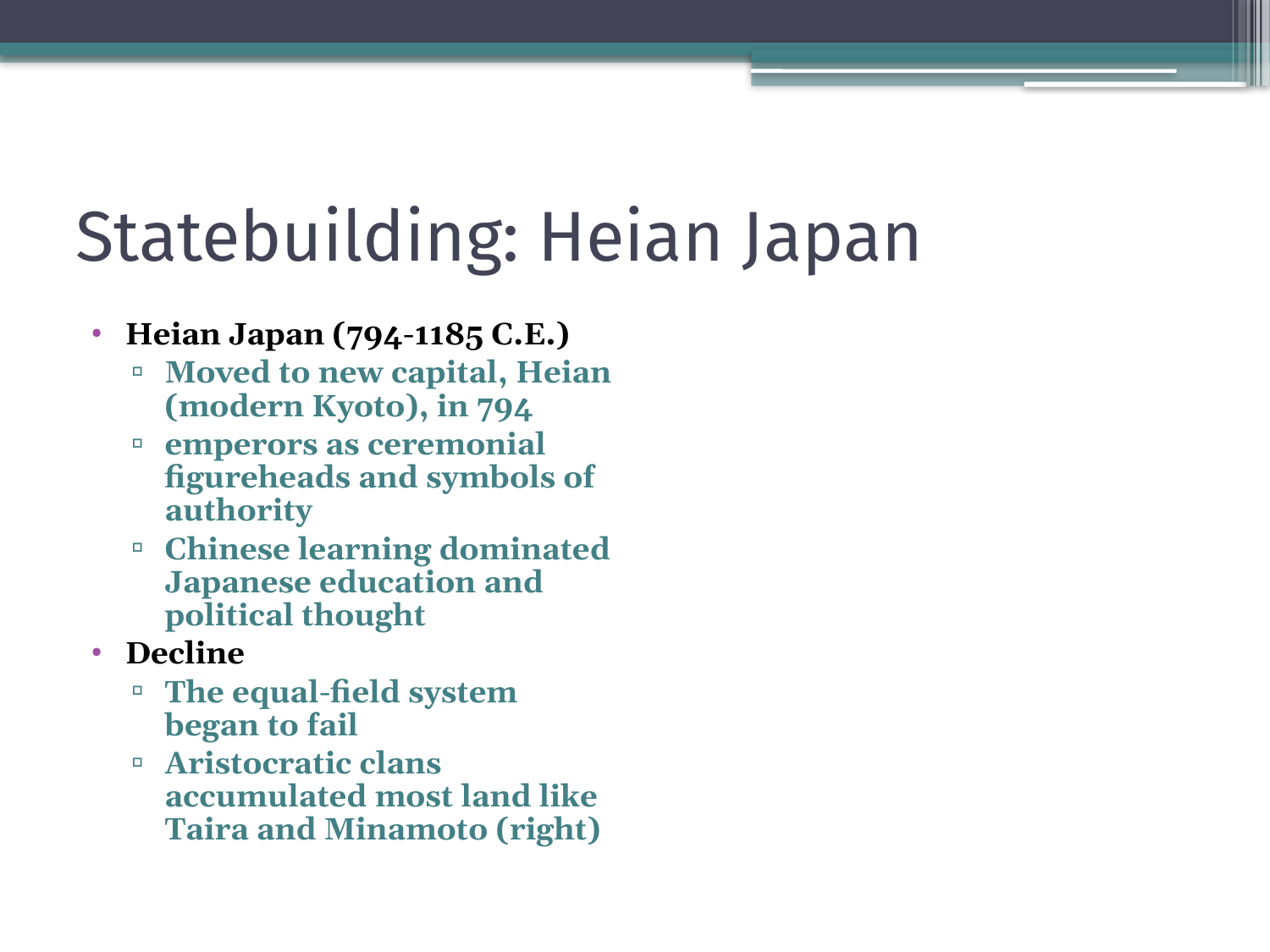

# Statebuilding: Heian Japan
Heian Japan (794-1185 C.E.)
Moved to new capital, Heian (modern Kyoto), in 794
emperors as ceremonial figureheads and symbols of authority
Chinese learning dominated Japanese education and political thought
Decline
The equal-field system began to fail
Aristocratic clans accumulated most land like Taira and Minamoto (right)